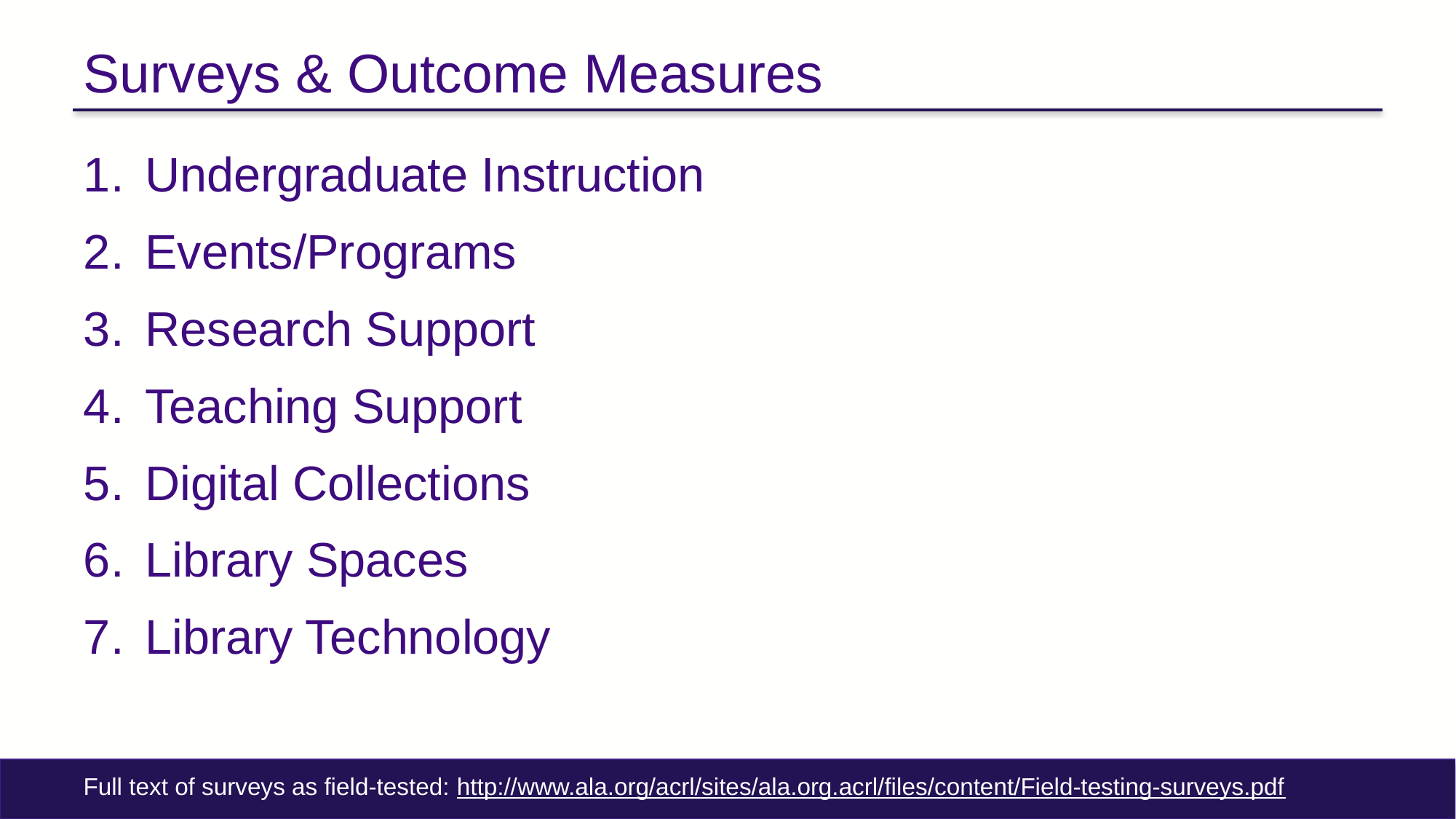

# Surveys & Outcome Measures
Undergraduate Instruction
Events/Programs
Research Support
Teaching Support
Digital Collections
Library Spaces
Library Technology
Full text of surveys as field-tested: http://www.ala.org/acrl/sites/ala.org.acrl/files/content/Field-testing-surveys.pdf